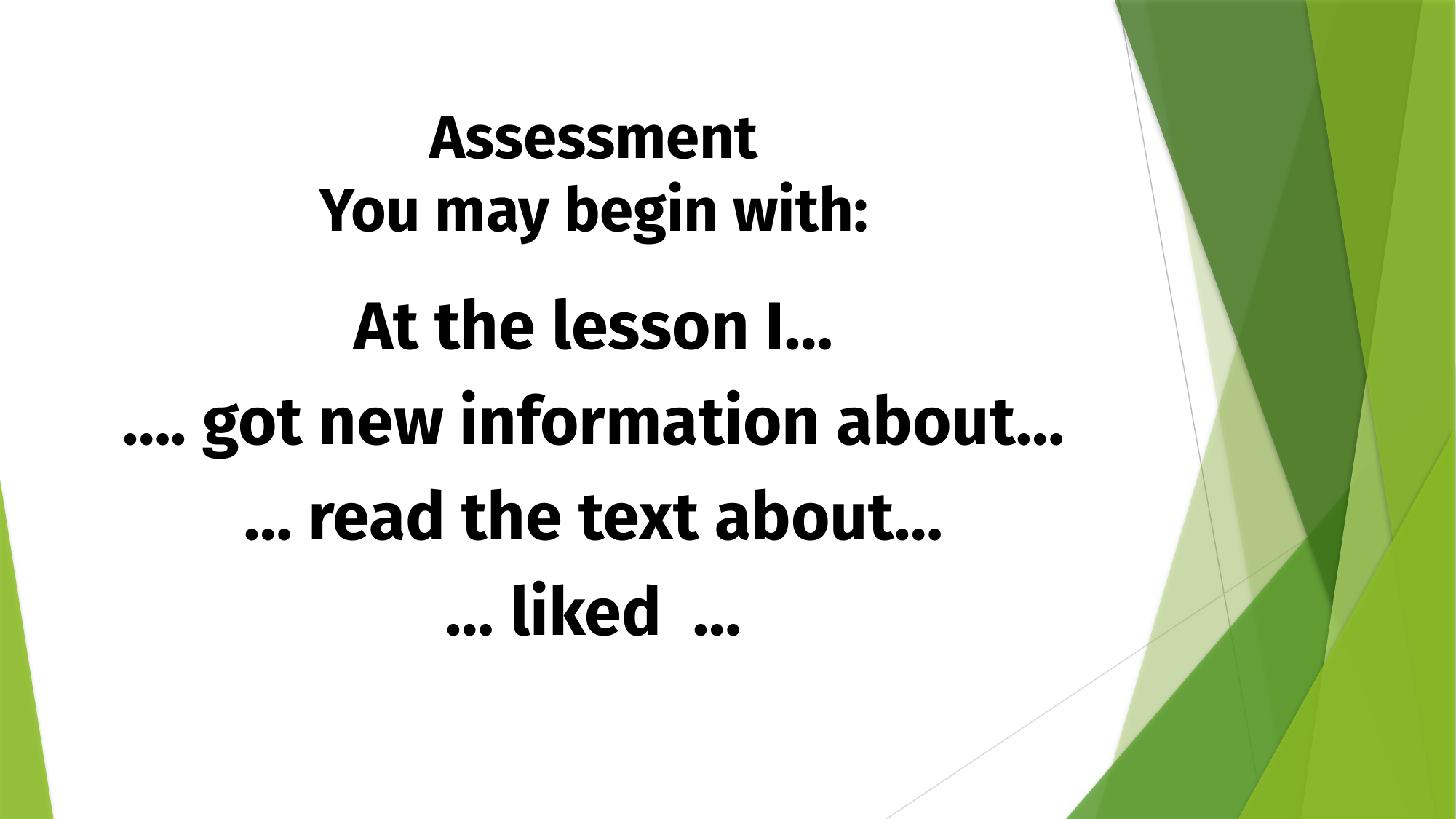

# Assessment You may begin with:
At the lesson I…
…. got new information about…
… read the text about…
… liked  …